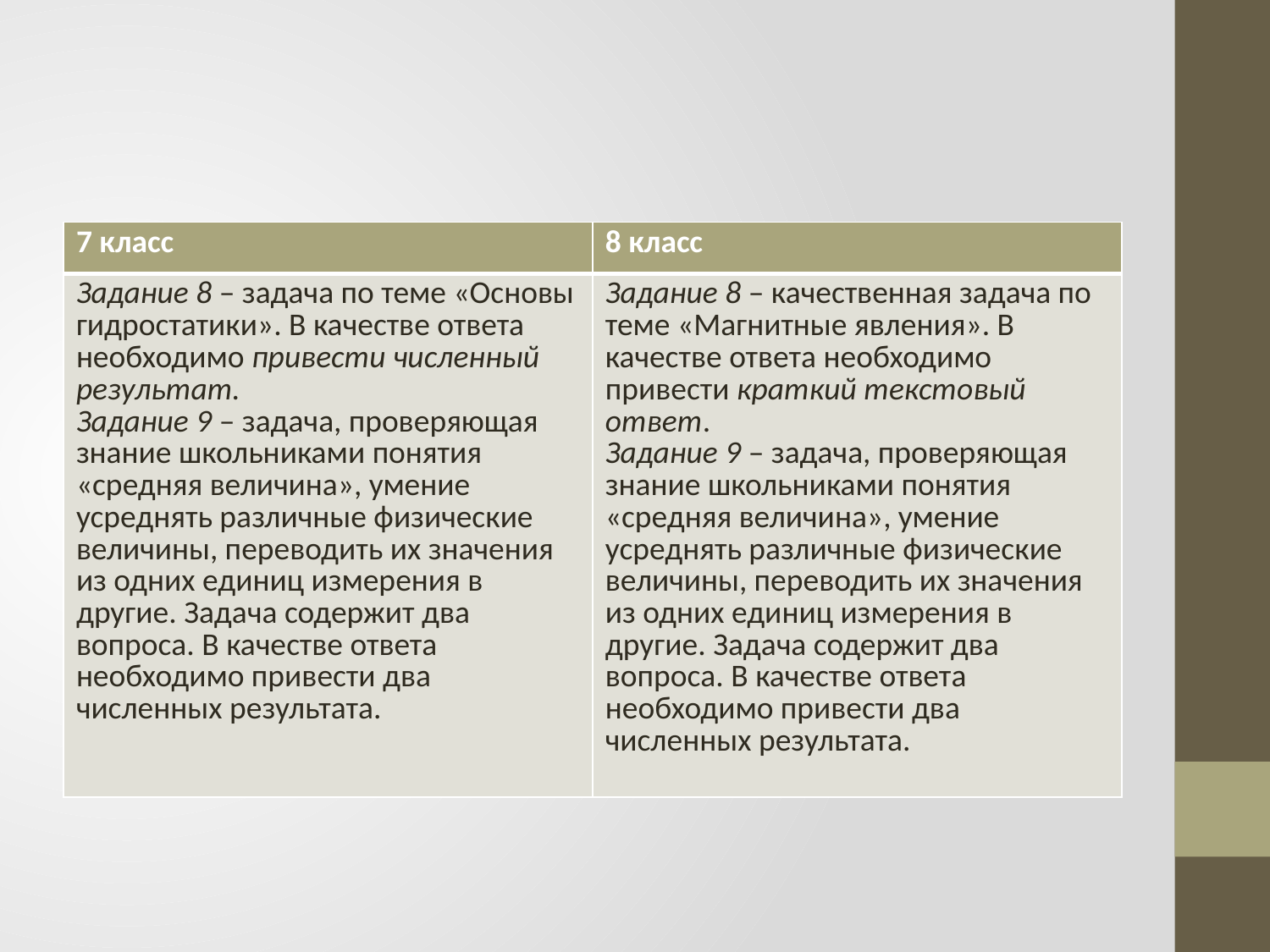

#
| 7 класс | 8 класс |
| --- | --- |
| Задание 8 – задача по теме «Основы гидростатики». В качестве ответа необходимо привести численный результат. Задание 9 – задача, проверяющая знание школьниками понятия «средняя величина», умение усреднять различные физические величины, переводить их значения из одних единиц измерения в другие. Задача содержит два вопроса. В качестве ответа необходимо привести два численных результата. | Задание 8 – качественная задача по теме «Магнитные явления». В качестве ответа необходимо привести краткий текстовый ответ. Задание 9 – задача, проверяющая знание школьниками понятия «средняя величина», умение усреднять различные физические величины, переводить их значения из одних единиц измерения в другие. Задача содержит два вопроса. В качестве ответа необходимо привести два численных результата. |